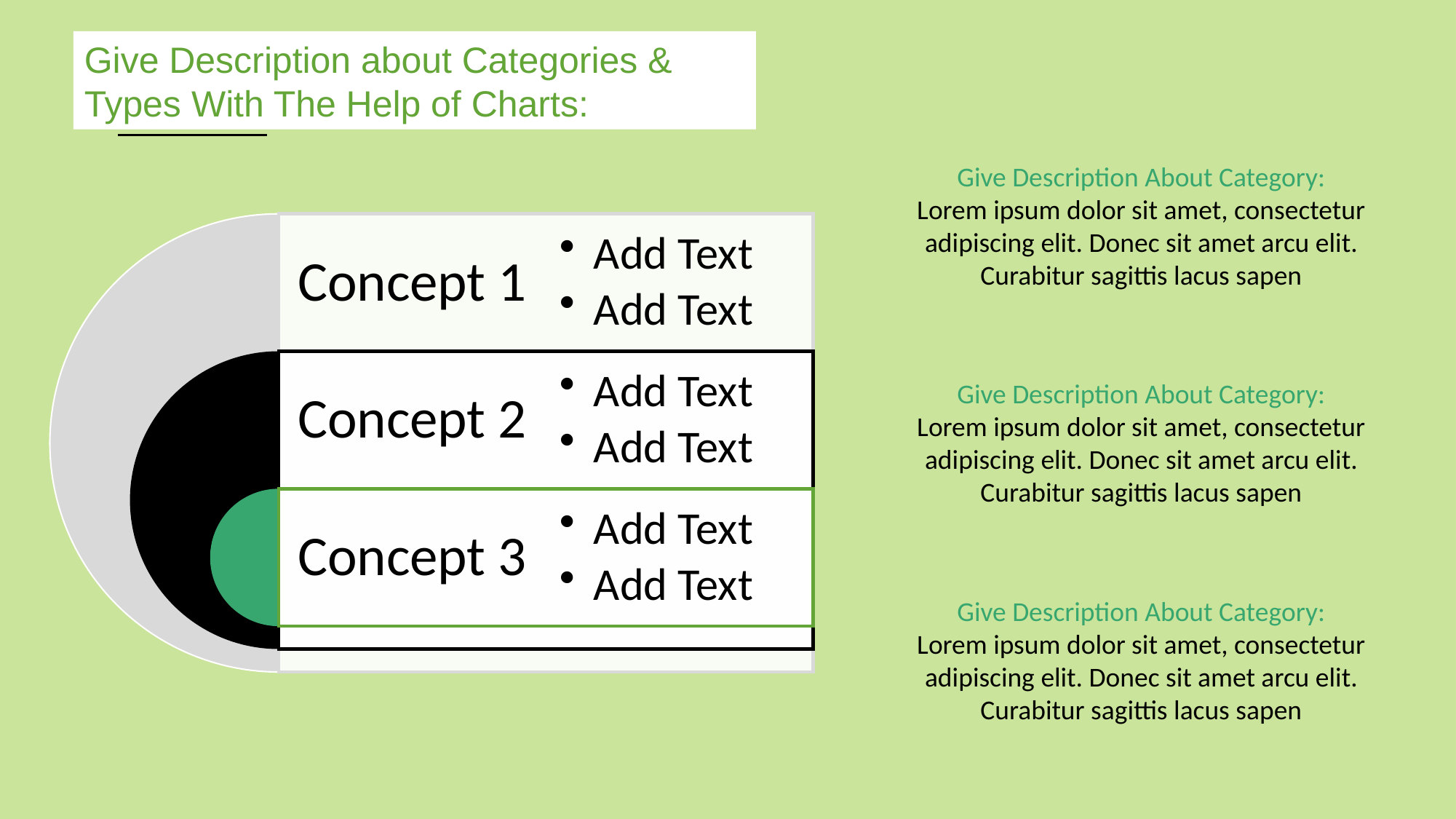

Give Description about Categories & Types With The Help of Charts:
Give Description About Category:
Lorem ipsum dolor sit amet, consectetur adipiscing elit. Donec sit amet arcu elit. Curabitur sagittis lacus sapen
Concept 1
Concept 2
Concept 3
Add Text
Add Text
Add Text
Add Text
Add Text
Add Text
Give Description About Category:
Lorem ipsum dolor sit amet, consectetur adipiscing elit. Donec sit amet arcu elit. Curabitur sagittis lacus sapen
Give Description About Category:
Lorem ipsum dolor sit amet, consectetur adipiscing elit. Donec sit amet arcu elit. Curabitur sagittis lacus sapen